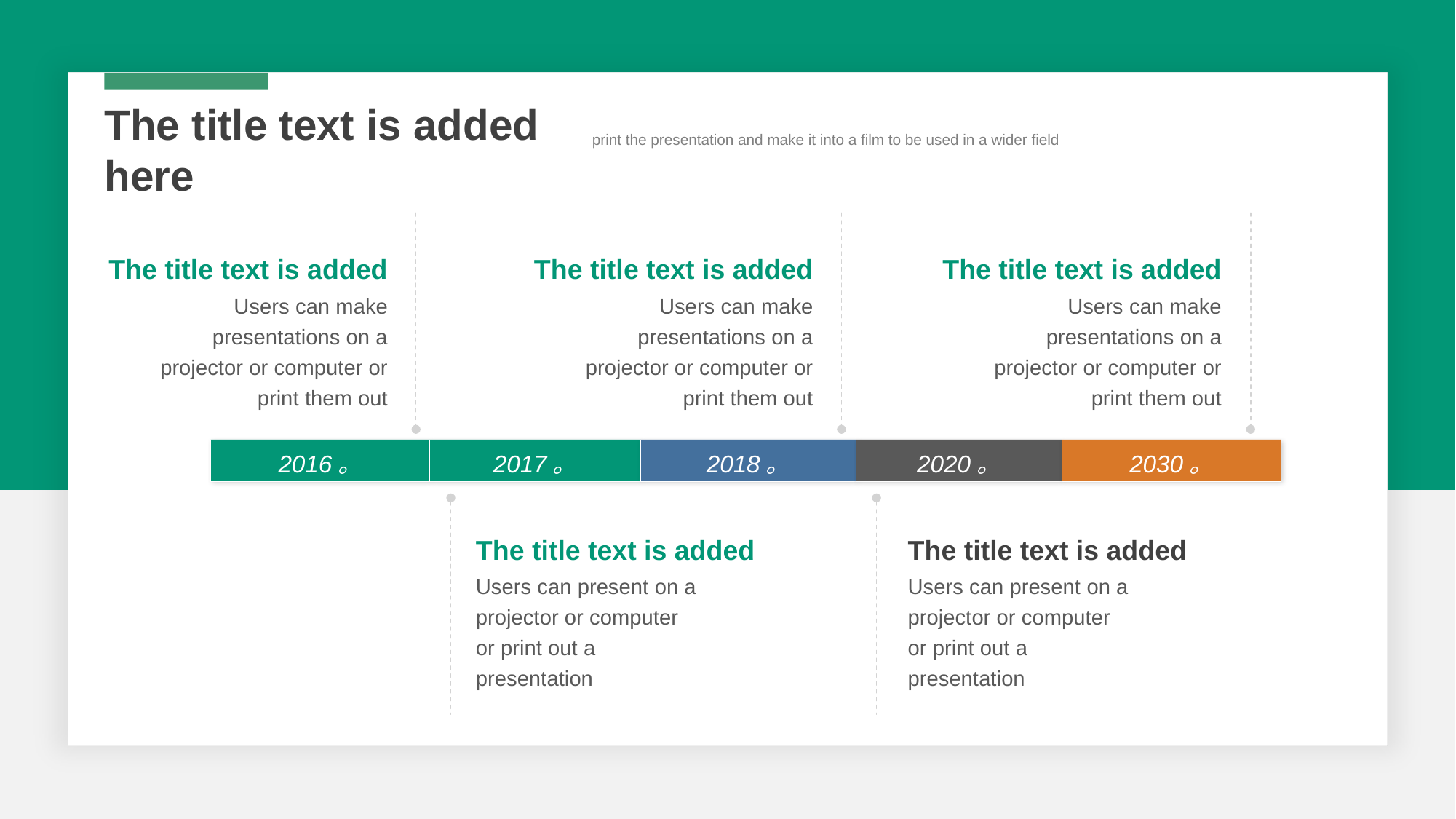

The title text is added here
print the presentation and make it into a film to be used in a wider field
2016。
2017。
2018。
2020。
2030。
The title text is added
Users can make presentations on a projector or computer or print them out
The title text is added
Users can make presentations on a projector or computer or print them out
The title text is added
Users can make presentations on a projector or computer or print them out
The title text is added
Users can present on a projector or computer or print out a presentation
The title text is added
Users can present on a projector or computer or print out a presentation